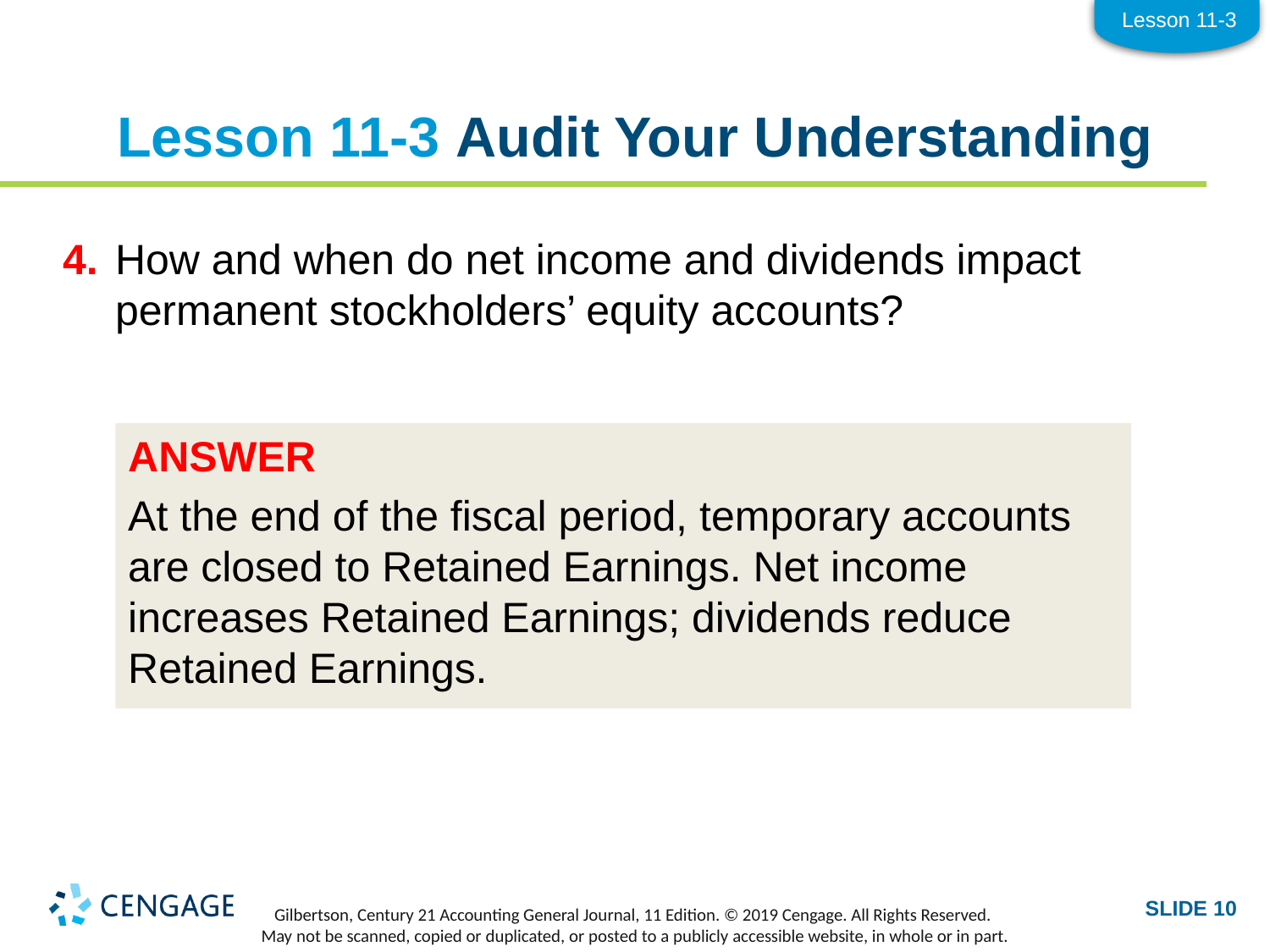

Lesson 11-3
# Lesson 11-3 Audit Your Understanding
4.	How and when do net income and dividends impact permanent stockholders’ equity accounts?
ANSWER
At the end of the fiscal period, temporary accounts are closed to Retained Earnings. Net income increases Retained Earnings; dividends reduce Retained Earnings.
SLIDE 10